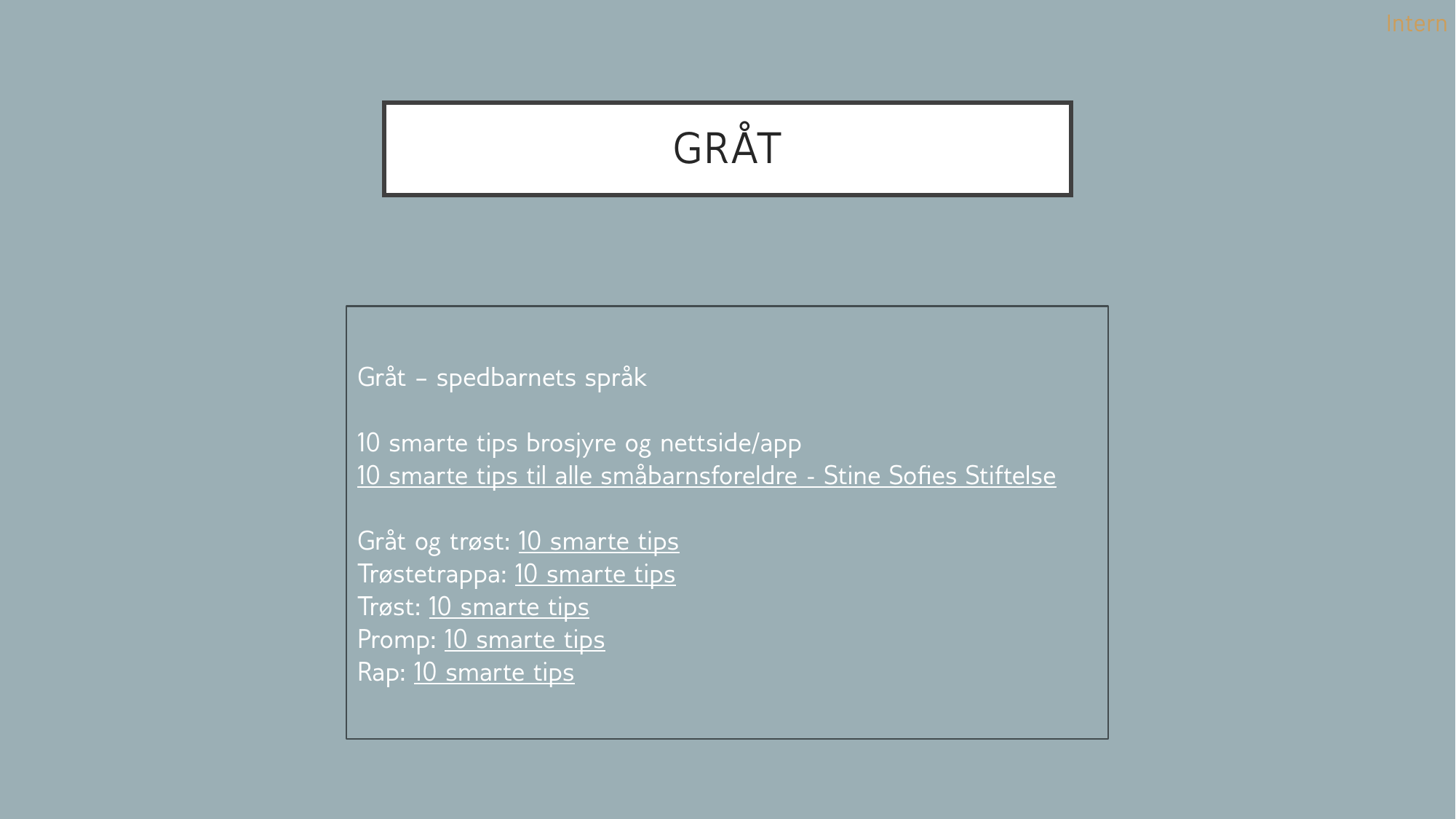

# gråt
Gråt – spedbarnets språk

10 smarte tips brosjyre og nettside/app
10 smarte tips til alle småbarnsforeldre - Stine Sofies Stiftelse

Gråt og trøst: 10 smarte tips
Trøstetrappa: 10 smarte tips
Trøst: 10 smarte tips
Promp: 10 smarte tips
Rap: 10 smarte tips